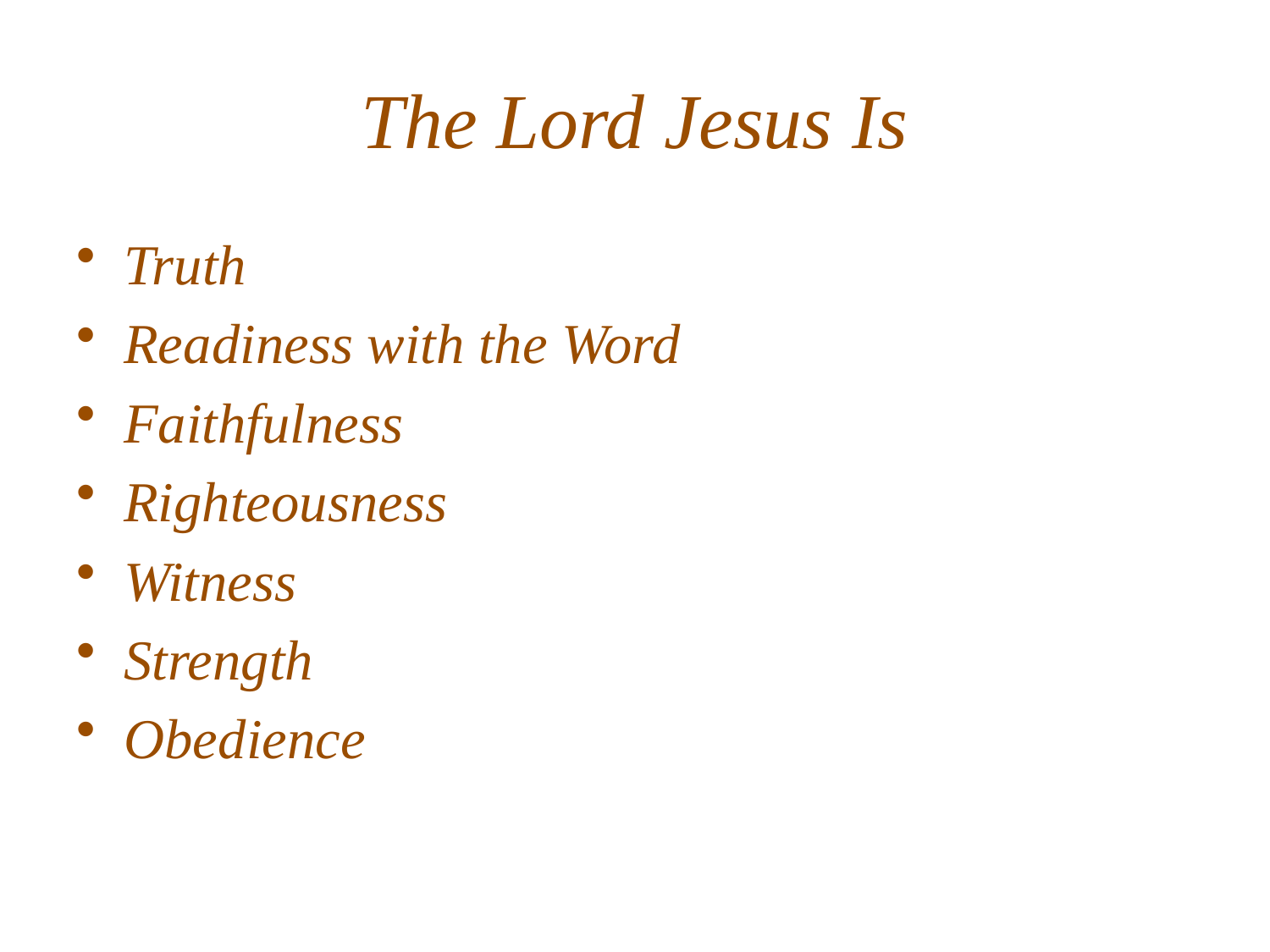

# The Lord Jesus Is
Truth
Readiness with the Word
Faithfulness
Righteousness
Witness
Strength
Obedience